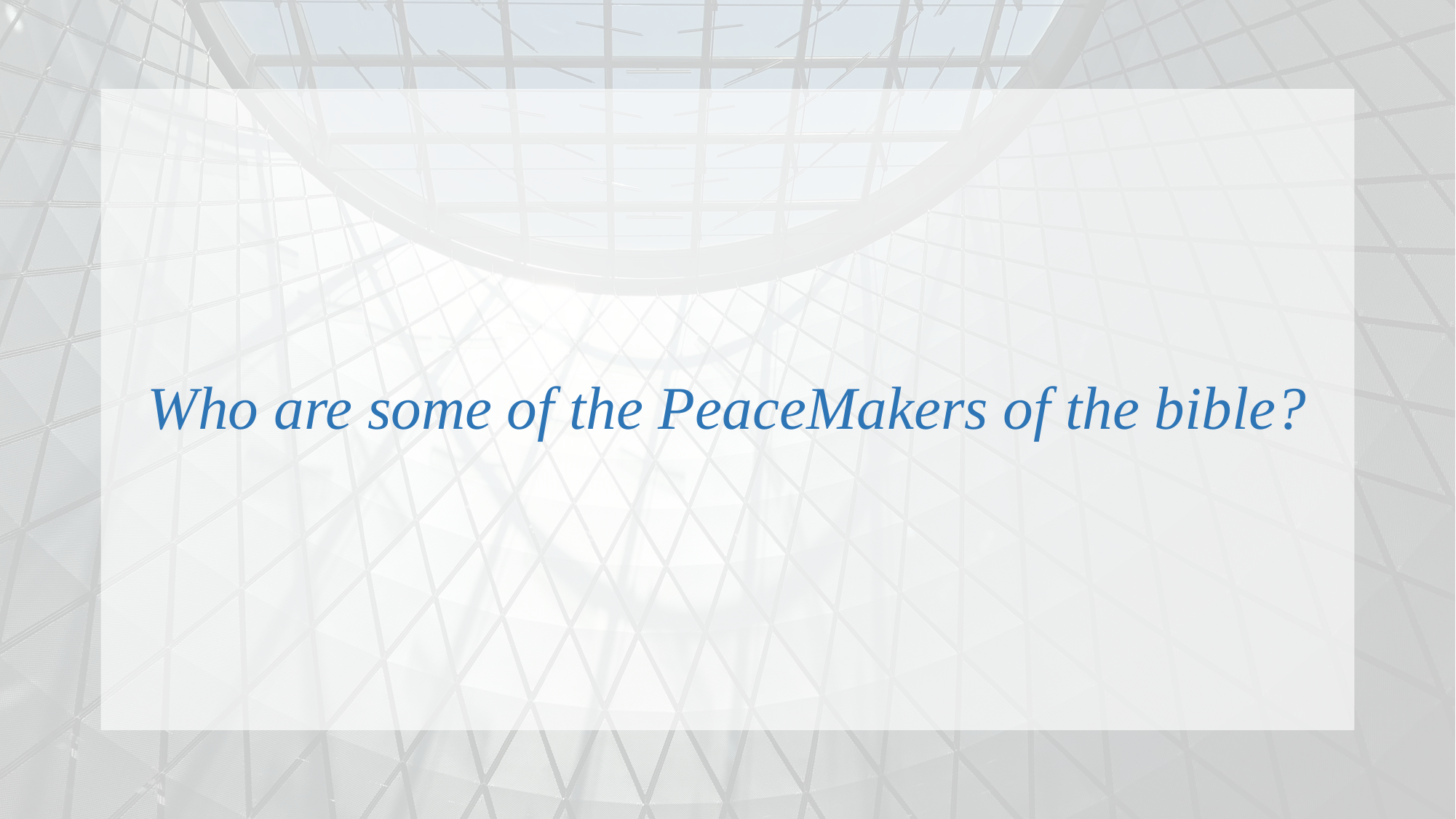

Who are some of the PeaceMakers of the bible?